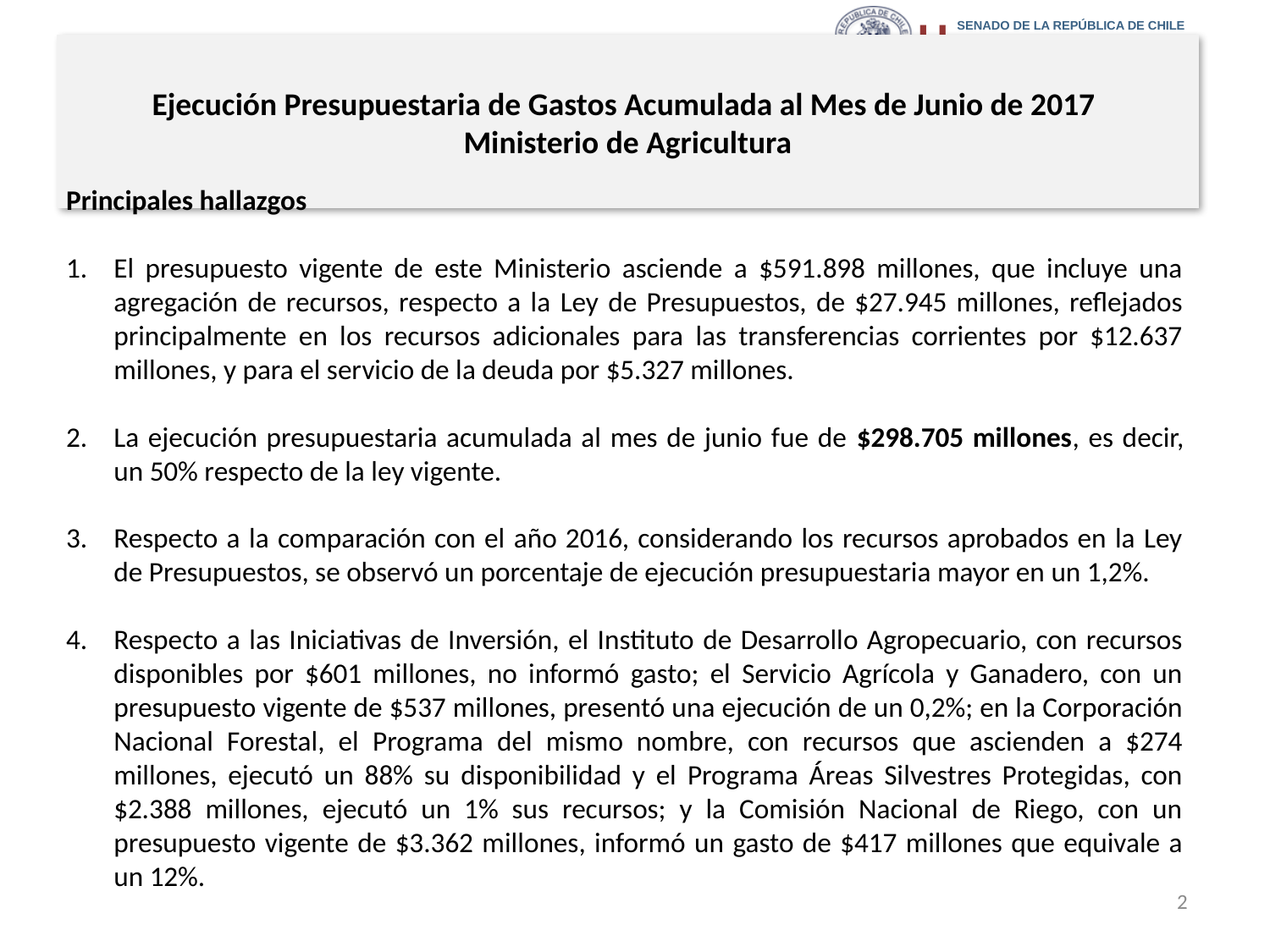

# Ejecución Presupuestaria de Gastos Acumulada al Mes de Junio de 2017 Ministerio de Agricultura
Principales hallazgos

El presupuesto vigente de este Ministerio asciende a $591.898 millones, que incluye una agregación de recursos, respecto a la Ley de Presupuestos, de $27.945 millones, reflejados principalmente en los recursos adicionales para las transferencias corrientes por $12.637 millones, y para el servicio de la deuda por $5.327 millones.

La ejecución presupuestaria acumulada al mes de junio fue de $298.705 millones, es decir, un 50% respecto de la ley vigente.

Respecto a la comparación con el año 2016, considerando los recursos aprobados en la Ley de Presupuestos, se observó un porcentaje de ejecución presupuestaria mayor en un 1,2%.

Respecto a las Iniciativas de Inversión, el Instituto de Desarrollo Agropecuario, con recursos disponibles por $601 millones, no informó gasto; el Servicio Agrícola y Ganadero, con un presupuesto vigente de $537 millones, presentó una ejecución de un 0,2%; en la Corporación Nacional Forestal, el Programa del mismo nombre, con recursos que ascienden a $274 millones, ejecutó un 88% su disponibilidad y el Programa Áreas Silvestres Protegidas, con $2.388 millones, ejecutó un 1% sus recursos; y la Comisión Nacional de Riego, con un presupuesto vigente de $3.362 millones, informó un gasto de $417 millones que equivale a un 12%.

2